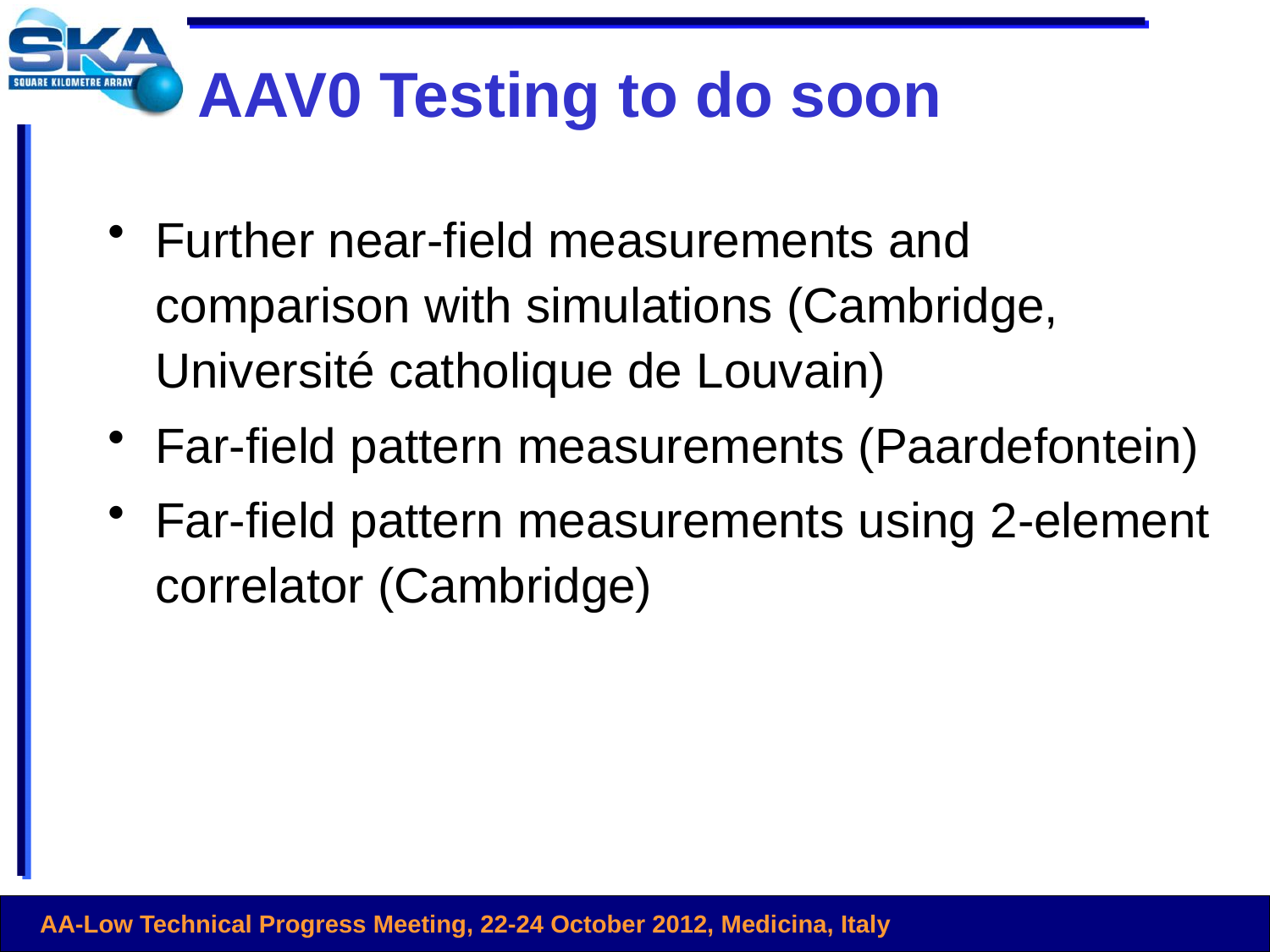

# AAV0 Testing to do soon
Further near-field measurements and comparison with simulations (Cambridge, Université catholique de Louvain)
Far-field pattern measurements (Paardefontein)
Far-field pattern measurements using 2-element correlator (Cambridge)